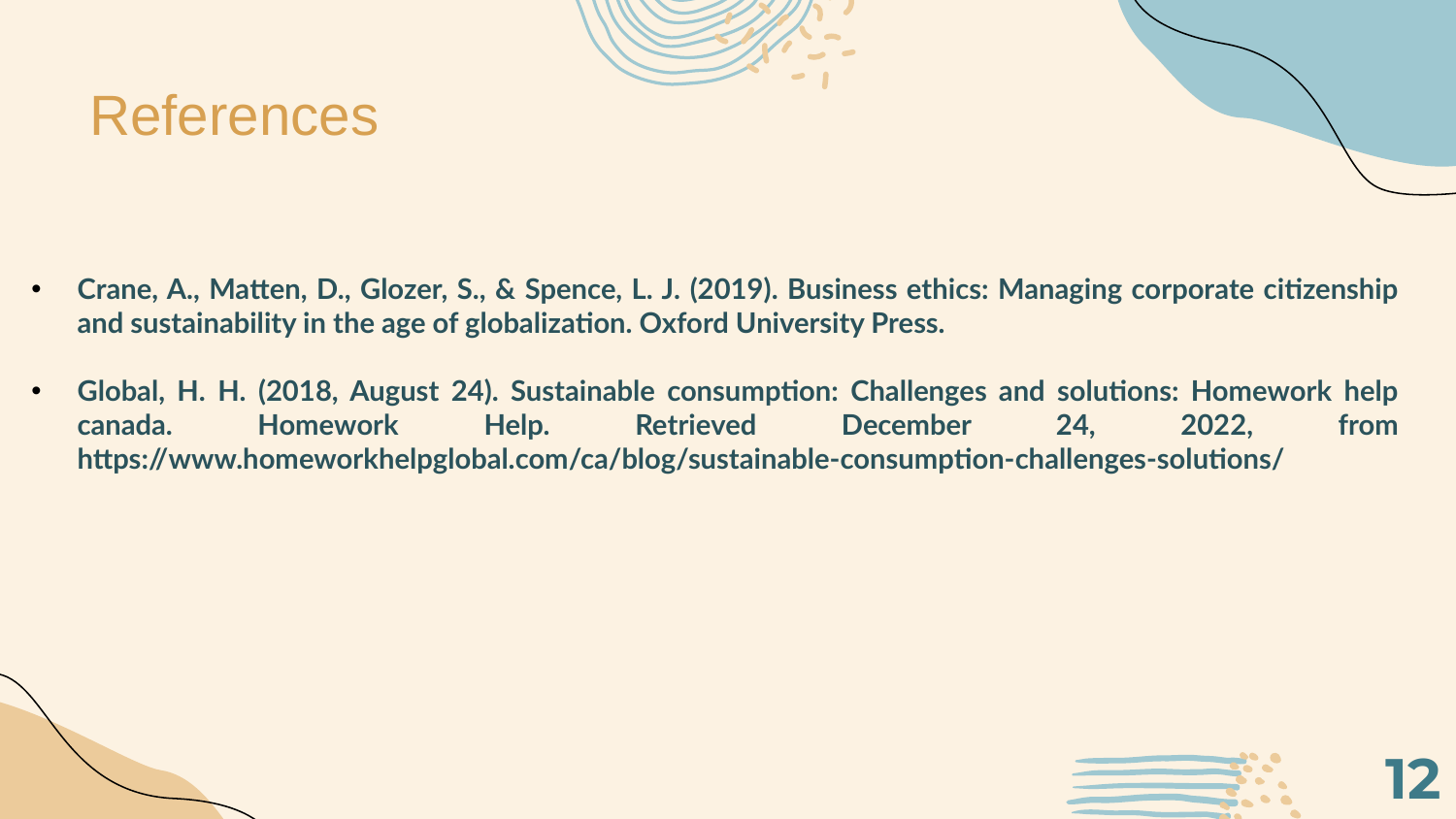

# References
Crane, A., Matten, D., Glozer, S., & Spence, L. J. (2019). Business ethics: Managing corporate citizenship and sustainability in the age of globalization. Oxford University Press.

Global, H. H. (2018, August 24). Sustainable consumption: Challenges and solutions: Homework help canada. Homework Help. Retrieved December 24, 2022, from https://www.homeworkhelpglobal.com/ca/blog/sustainable-consumption-challenges-solutions/

12